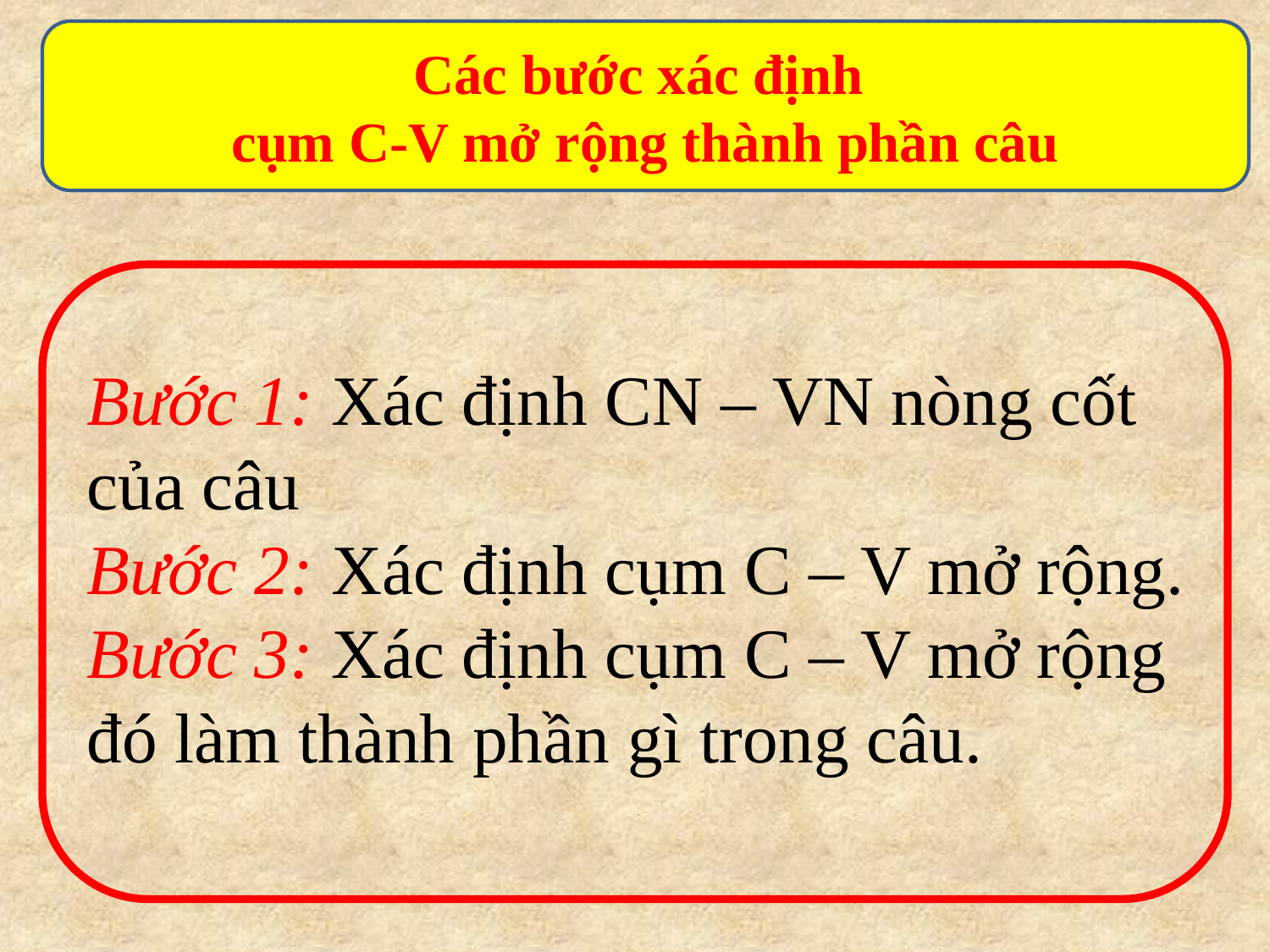

Các bước xác định
cụm C-V mở rộng thành phần câu
# Bước 1: Xác định CN – VN nòng cốt của câu Bước 2: Xác định cụm C – V mở rộng. Bước 3: Xác định cụm C – V mở rộng đó làm thành phần gì trong câu.